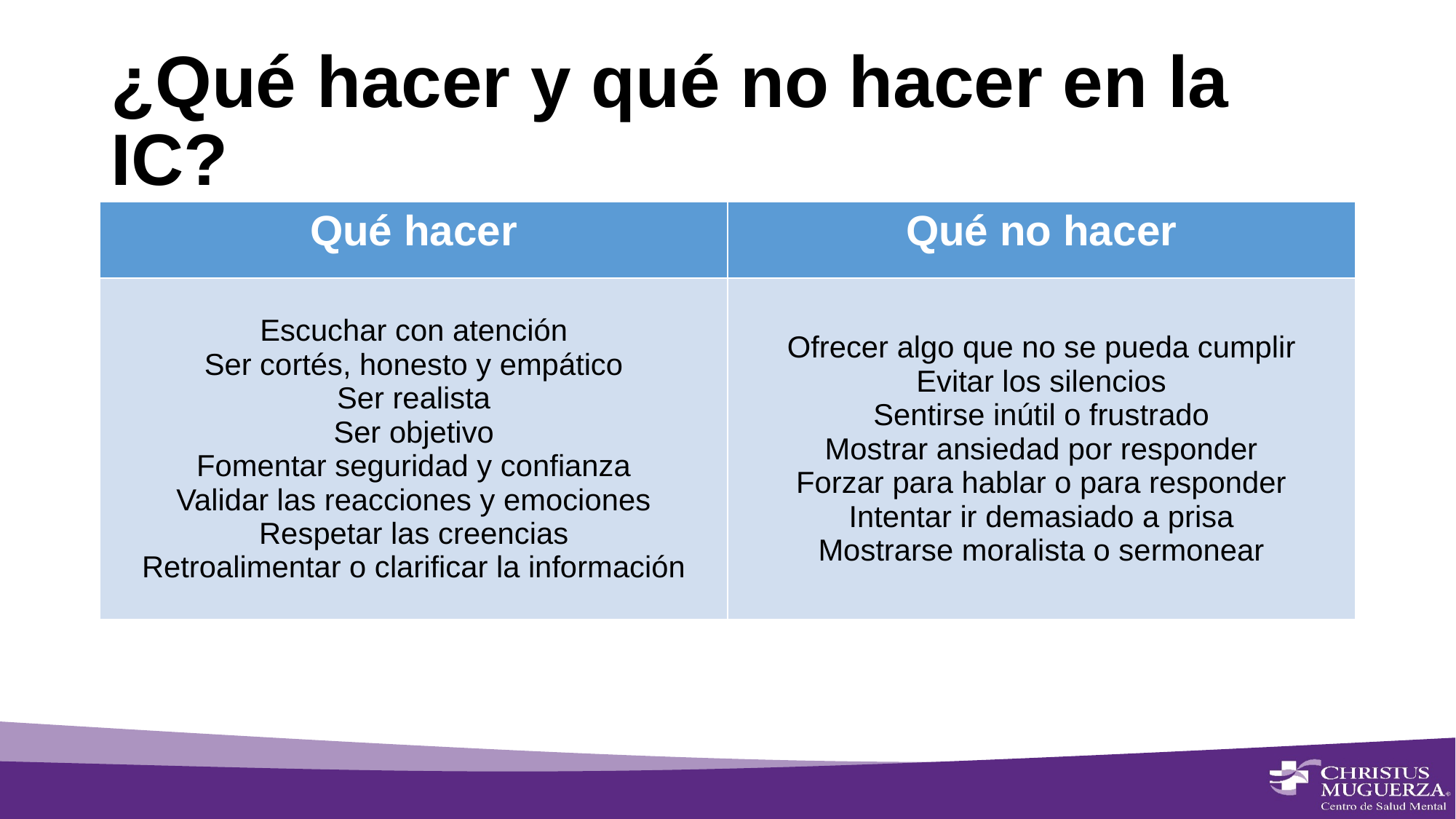

# ¿Qué hacer y qué no hacer en la IC?
| Qué hacer | Qué no hacer |
| --- | --- |
| Escuchar con atención Ser cortés, honesto y empático Ser realista Ser objetivo Fomentar seguridad y confianza Validar las reacciones y emociones Respetar las creencias Retroalimentar o clarificar la información | Ofrecer algo que no se pueda cumplir Evitar los silencios Sentirse inútil o frustrado Mostrar ansiedad por responder Forzar para hablar o para responder Intentar ir demasiado a prisa Mostrarse moralista o sermonear |